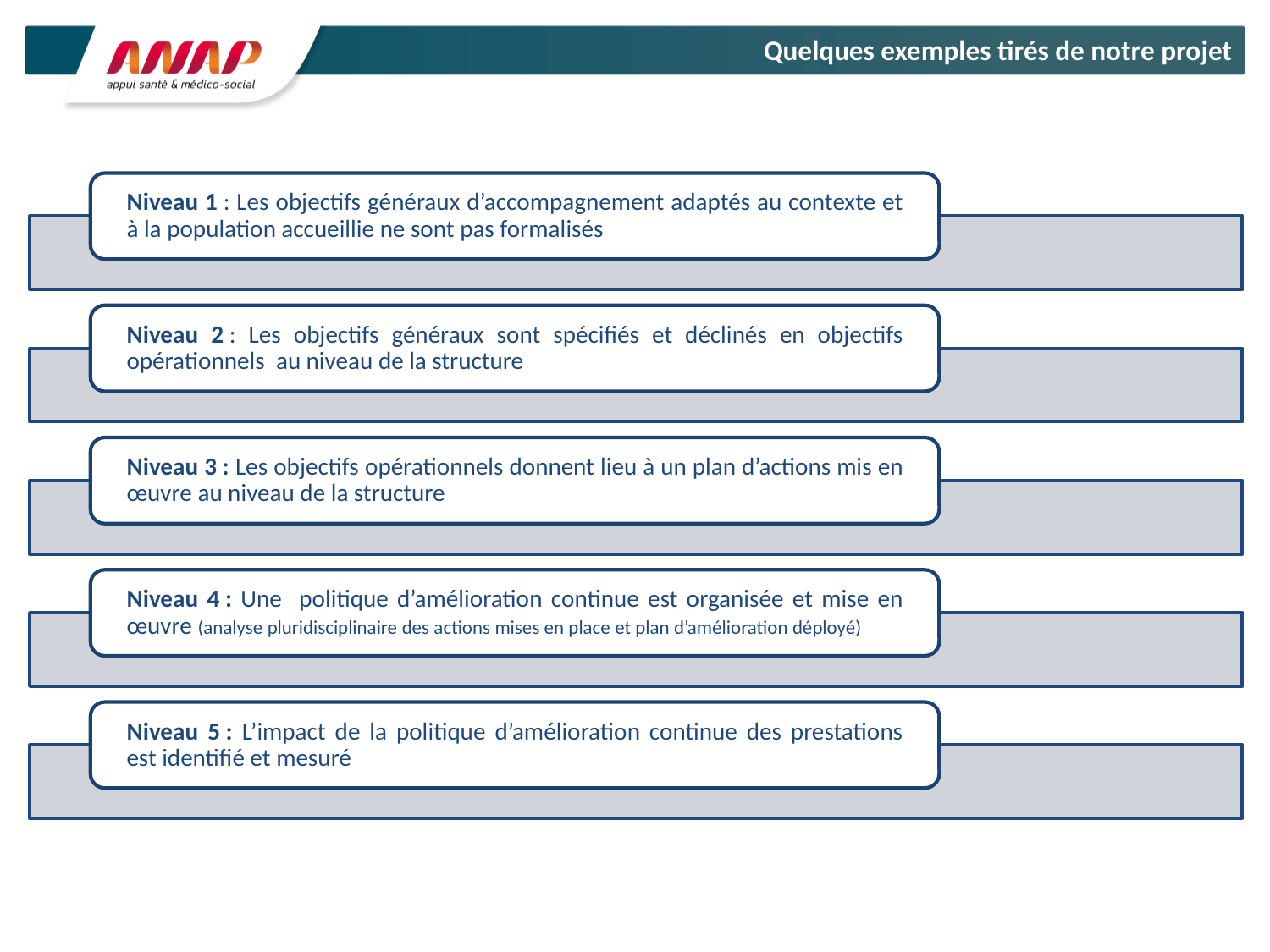

Quelques exemples tirés de notre projet
Niveau 1 : Les objectifs généraux d’accompagnement adaptés au contexte et à la population accueillie ne sont pas formalisés
Niveau 2 : Les objectifs généraux sont spécifiés et déclinés en objectifs opérationnels  au niveau de la structure
Niveau 3 : Les objectifs opérationnels donnent lieu à un plan d’actions mis en œuvre au niveau de la structure
Niveau 4 : Une  politique d’amélioration continue est organisée et mise en œuvre (analyse pluridisciplinaire des actions mises en place et plan d’amélioration déployé)
Niveau 5 : L’impact de la politique d’amélioration continue des prestations est identifié et mesuré